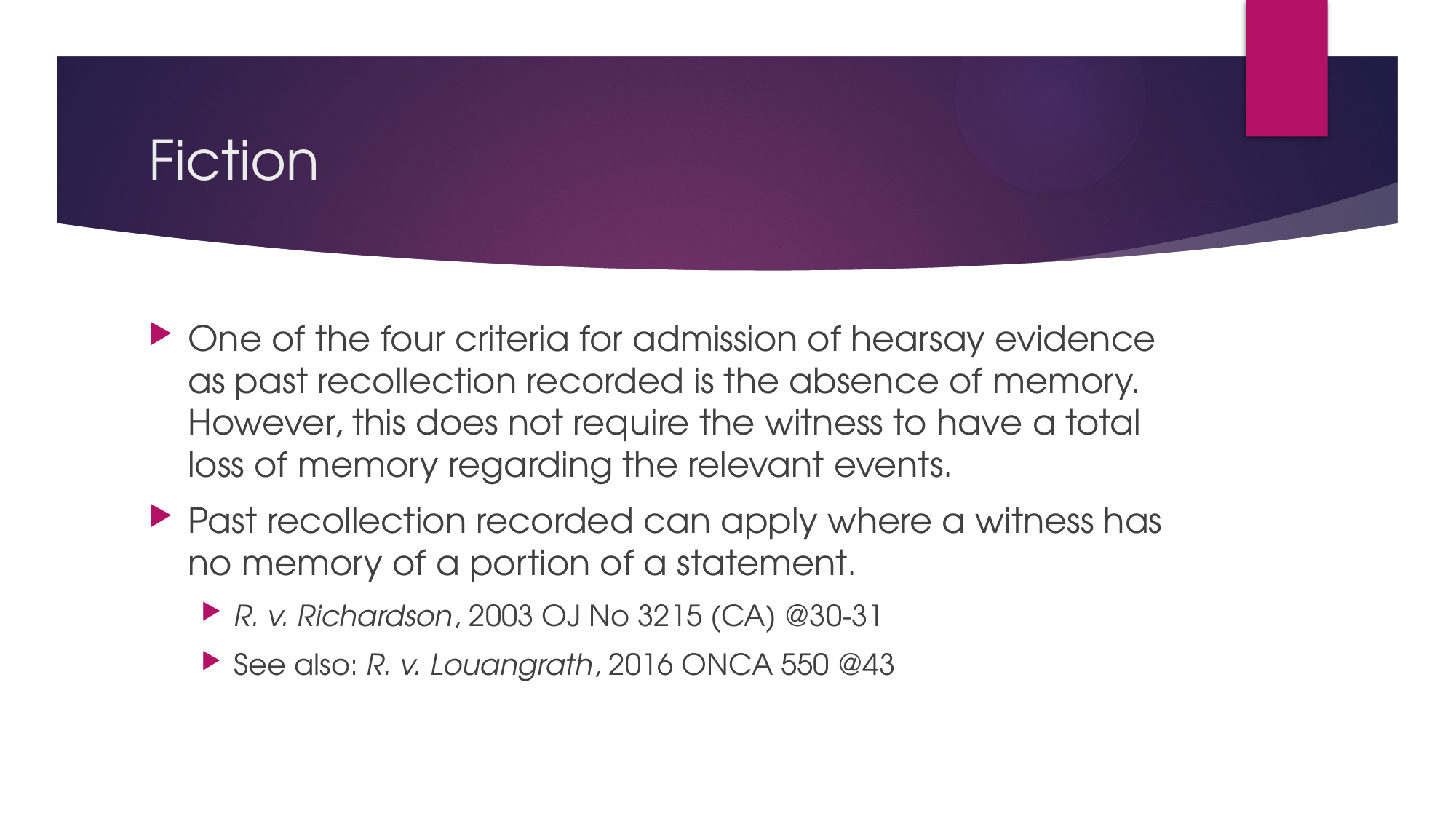

# Fiction
One of the four criteria for admission of hearsay evidence as past recollection recorded is the absence of memory. However, this does not require the witness to have a total loss of memory regarding the relevant events.
Past recollection recorded can apply where a witness has no memory of a portion of a statement.
R. v. Richardson, 2003 OJ No 3215 (CA) @30-31
See also: R. v. Louangrath, 2016 ONCA 550 @43